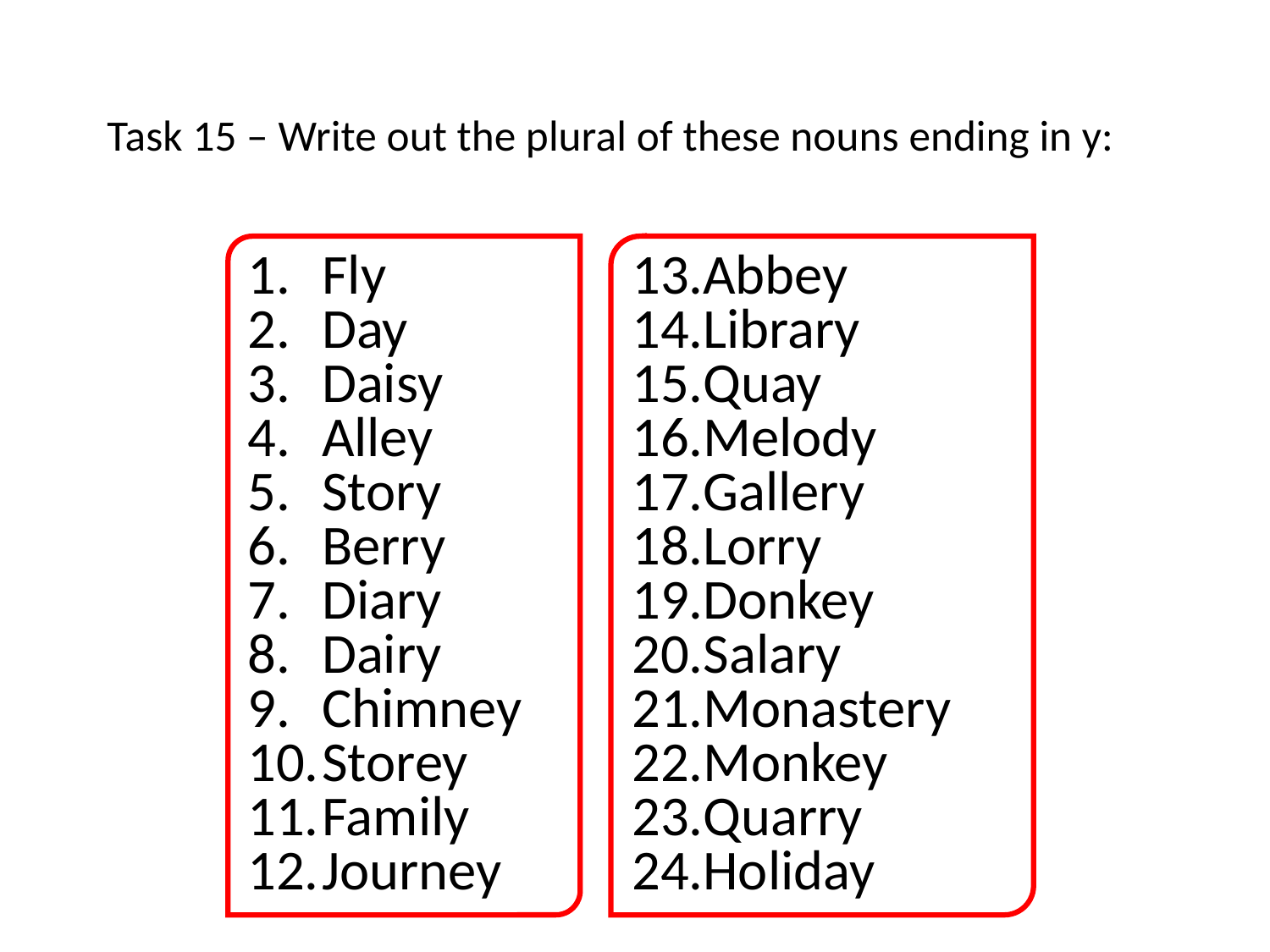

# Task 15 – Write out the plural of these nouns ending in y:
Fly
Day
Daisy
Alley
Story
Berry
Diary
Dairy
Chimney
Storey
Family
Journey
Abbey
Library
Quay
Melody
Gallery
Lorry
Donkey
Salary
Monastery
Monkey
Quarry
Holiday